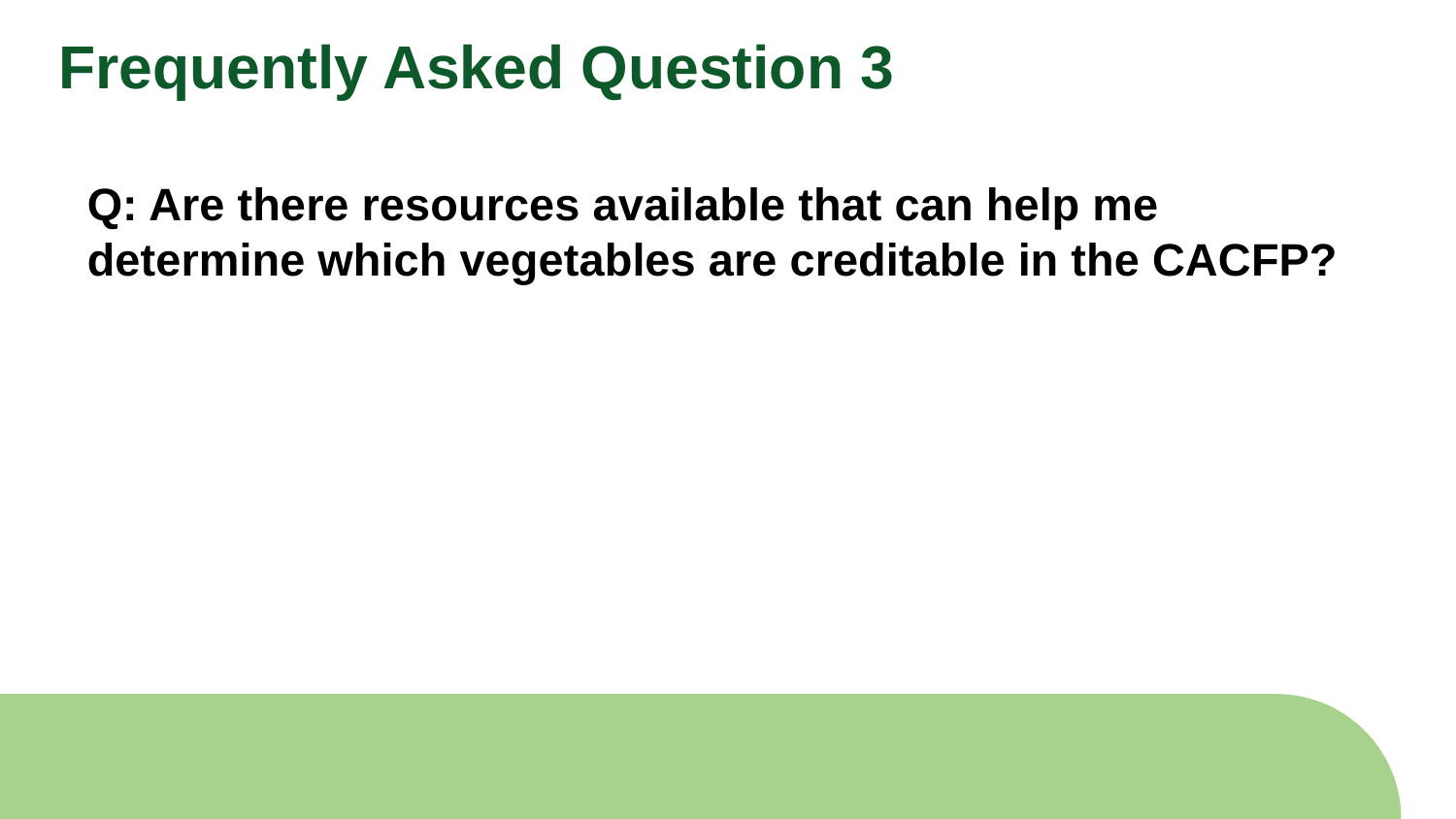

# Frequently Asked Question 3
Q: Are there resources available that can help me determine which vegetables are creditable in the CACFP?